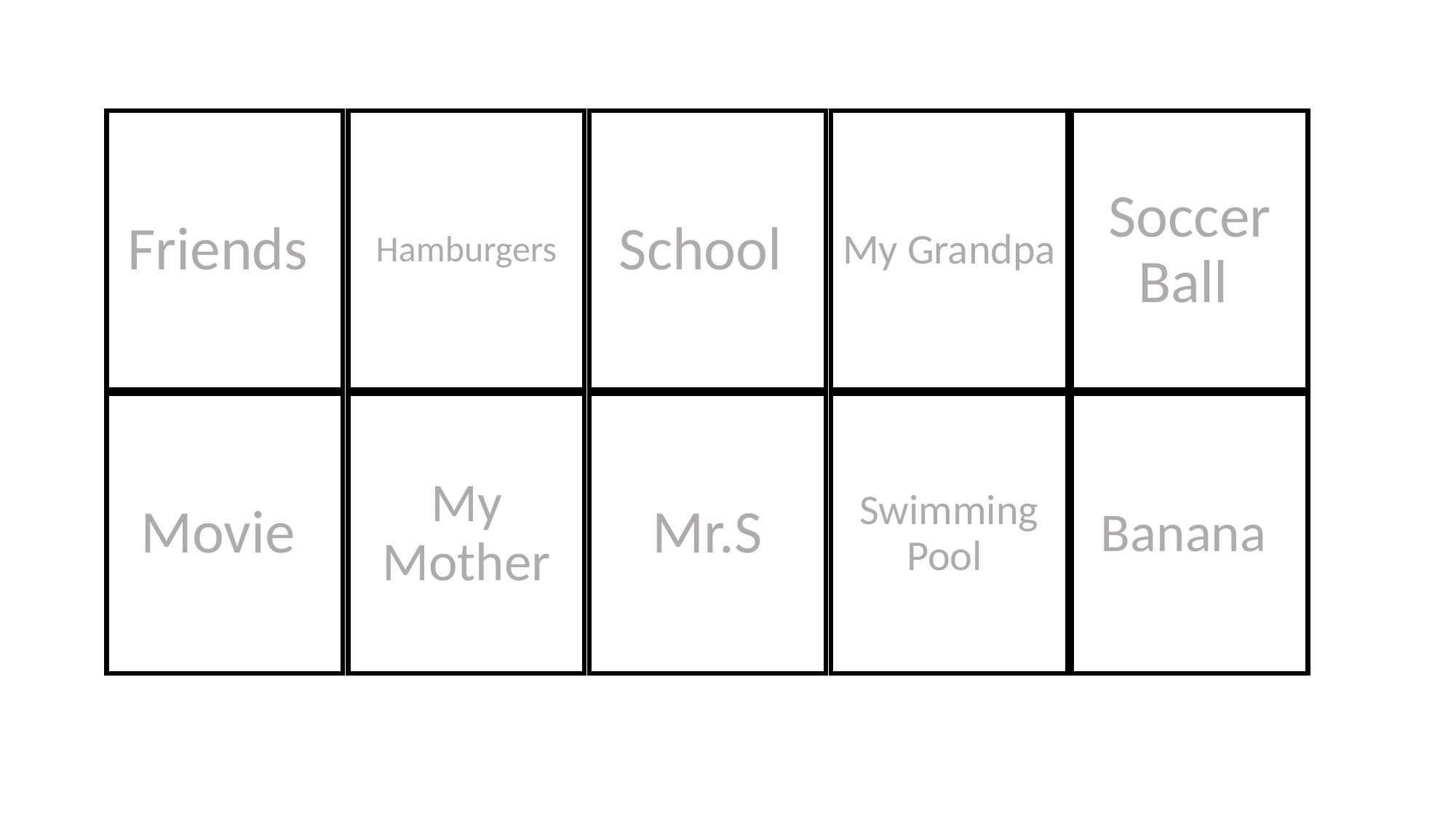

# Friends
Hamburgers
School
My Grandpa
Soccer Ball
Movie
My Mother
Mr.S
Swimming Pool
Banana